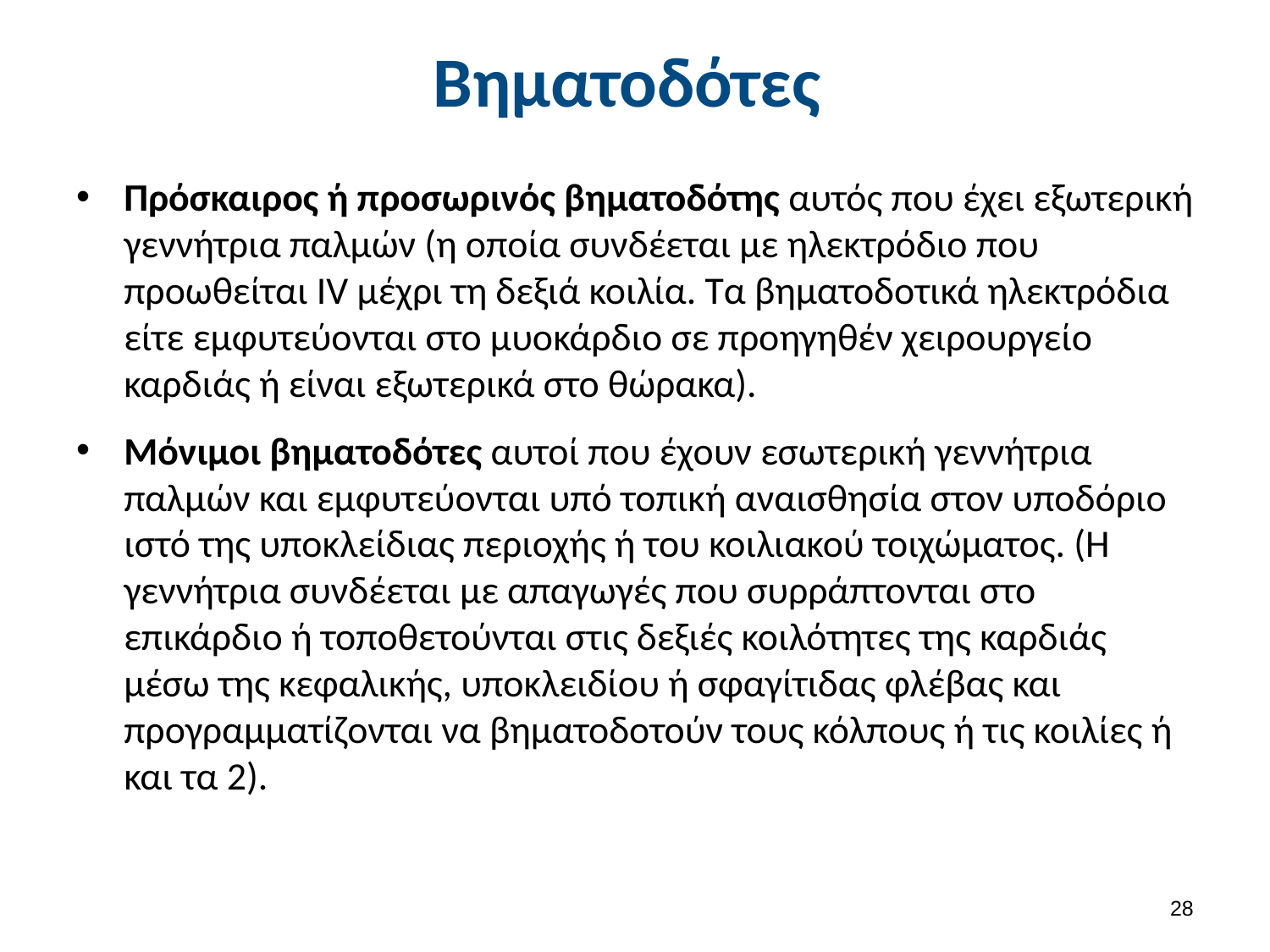

# Βηματοδότες
Πρόσκαιρος ή προσωρινός βηματοδότης αυτός που έχει εξωτερική γεννήτρια παλμών (η οποία συνδέεται με ηλεκτρόδιο που προωθείται IV μέχρι τη δεξιά κοιλία. Τα βηματοδοτικά ηλεκτρόδια είτε εμφυτεύονται στο μυοκάρδιο σε προηγηθέν χειρουργείο καρδιάς ή είναι εξωτερικά στο θώρακα).
Μόνιμοι βηματοδότες αυτοί που έχουν εσωτερική γεννήτρια παλμών και εμφυτεύονται υπό τοπική αναισθησία στον υποδόριο ιστό της υποκλείδιας περιοχής ή του κοιλιακού τοιχώματος. (Η γεννήτρια συνδέεται με απαγωγές που συρράπτονται στο επικάρδιο ή τοποθετούνται στις δεξιές κοιλότητες της καρδιάς μέσω της κεφαλικής, υποκλειδίου ή σφαγίτιδας φλέβας και προγραμματίζονται να βηματοδοτούν τους κόλπους ή τις κοιλίες ή και τα 2).
28